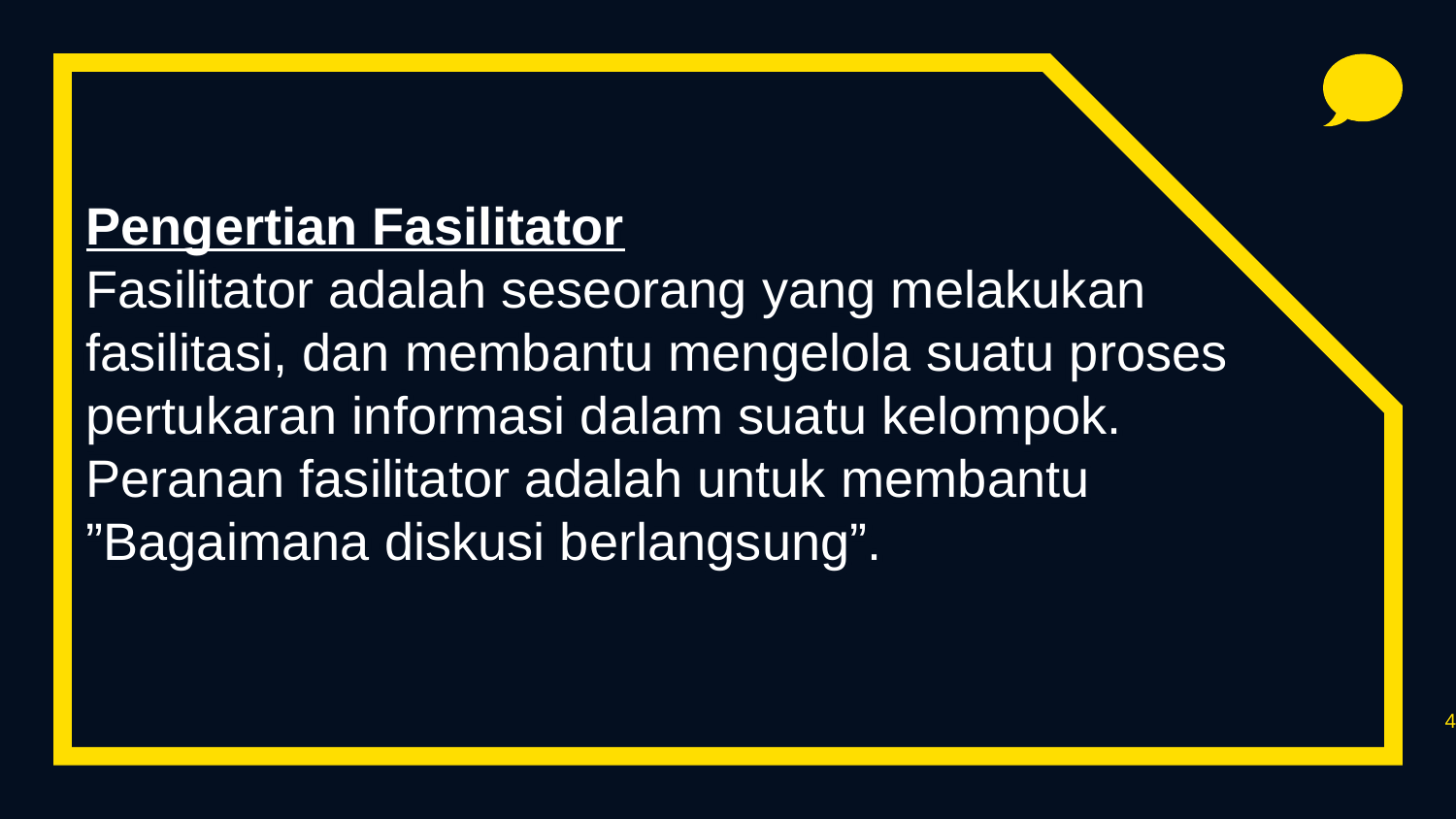

# Pengertian Fasilitator Fasilitator adalah seseorang yang melakukan fasilitasi, dan membantu mengelola suatu proses pertukaran informasi dalam suatu kelompok. Peranan fasilitator adalah untuk membantu ”Bagaimana diskusi berlangsung”.
4